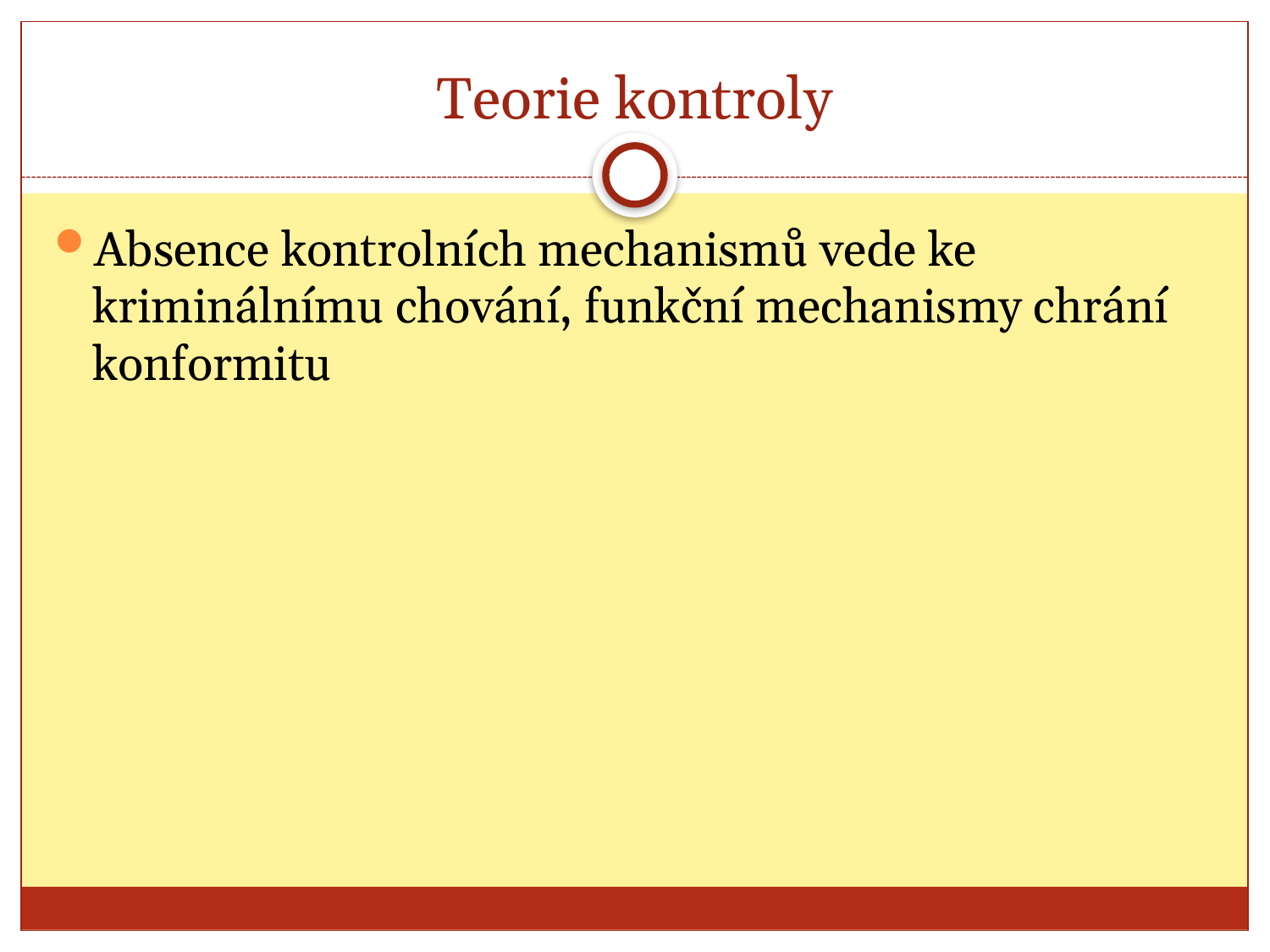

# Teorie kontroly
Absence kontrolních mechanismů vede ke kriminálnímu chování, funkční mechanismy chrání konformitu